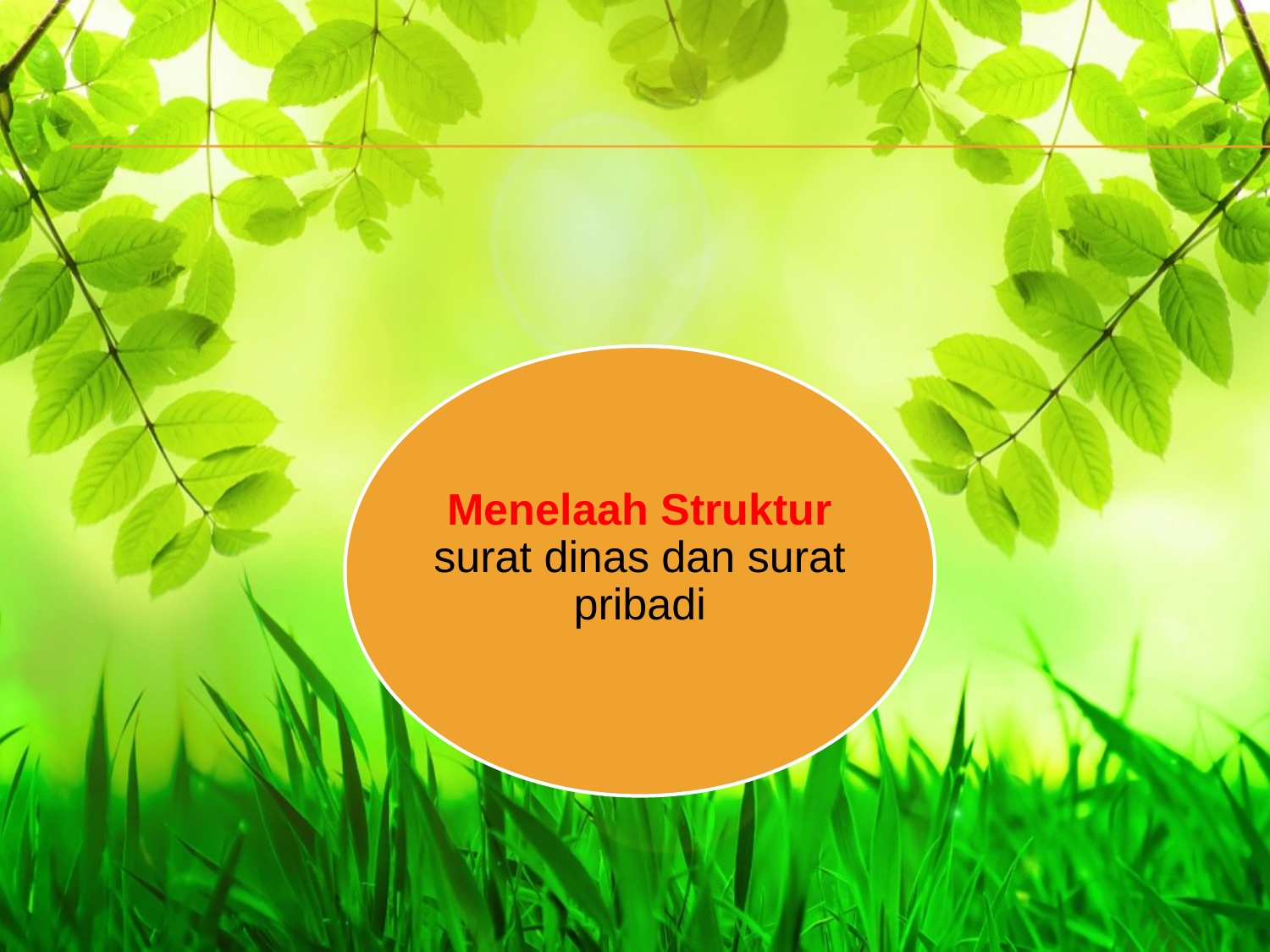

#

Menelaah Struktur surat dinas dan surat pribadi